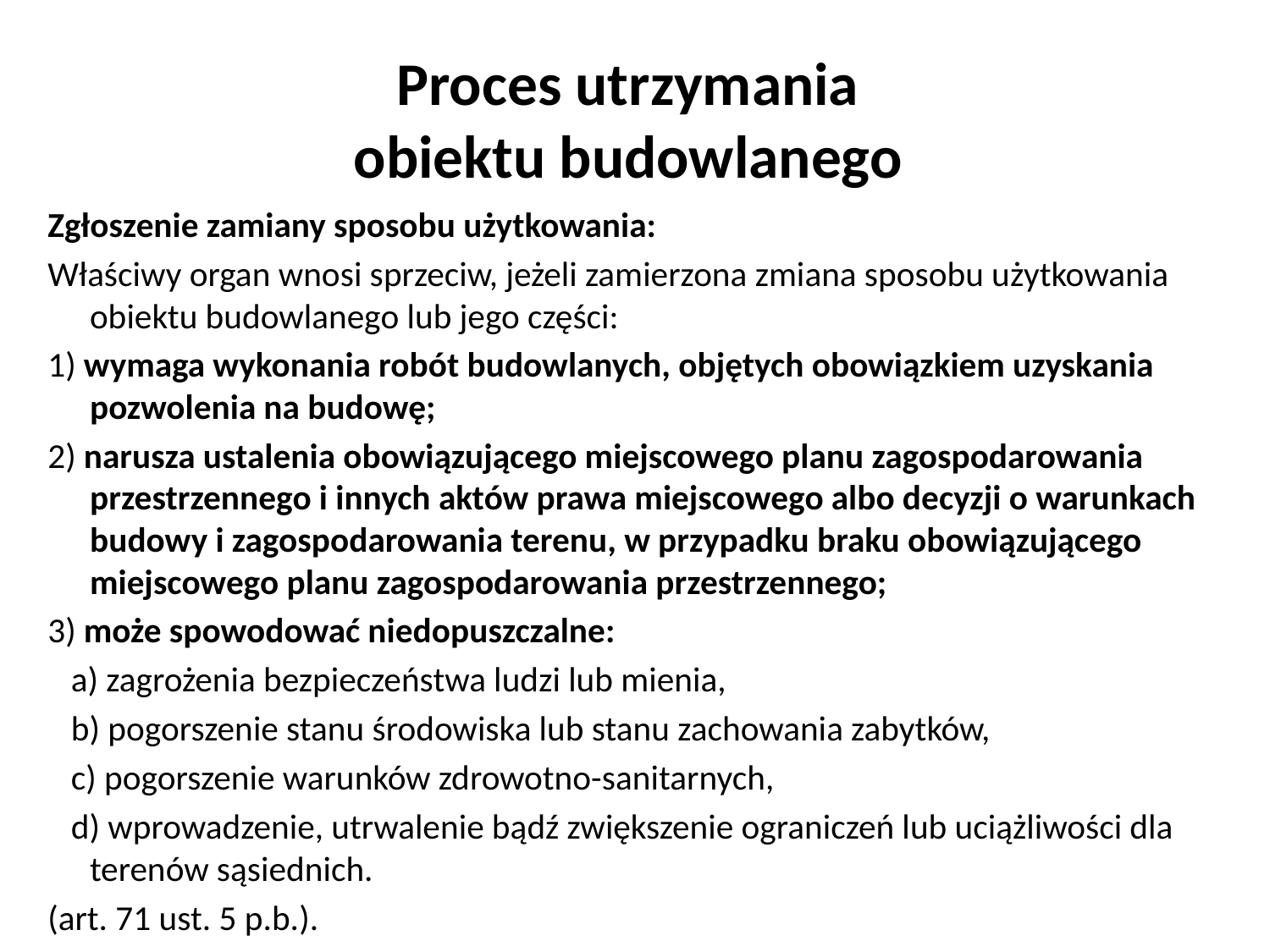

# Proces utrzymania obiektu budowlanego
Zgłoszenie zamiany sposobu użytkowania:
Właściwy organ wnosi sprzeciw, jeżeli zamierzona zmiana sposobu użytkowania obiektu budowlanego lub jego części:
1) wymaga wykonania robót budowlanych, objętych obowiązkiem uzyskania pozwolenia na budowę;
2) narusza ustalenia obowiązującego miejscowego planu zagospodarowania przestrzennego i innych aktów prawa miejscowego albo decyzji o warunkach budowy i zagospodarowania terenu, w przypadku braku obowiązującego miejscowego planu zagospodarowania przestrzennego;
3) może spowodować niedopuszczalne:
   a) zagrożenia bezpieczeństwa ludzi lub mienia,
   b) pogorszenie stanu środowiska lub stanu zachowania zabytków,
   c) pogorszenie warunków zdrowotno-sanitarnych,
   d) wprowadzenie, utrwalenie bądź zwiększenie ograniczeń lub uciążliwości dla terenów sąsiednich.
(art. 71 ust. 5 p.b.).